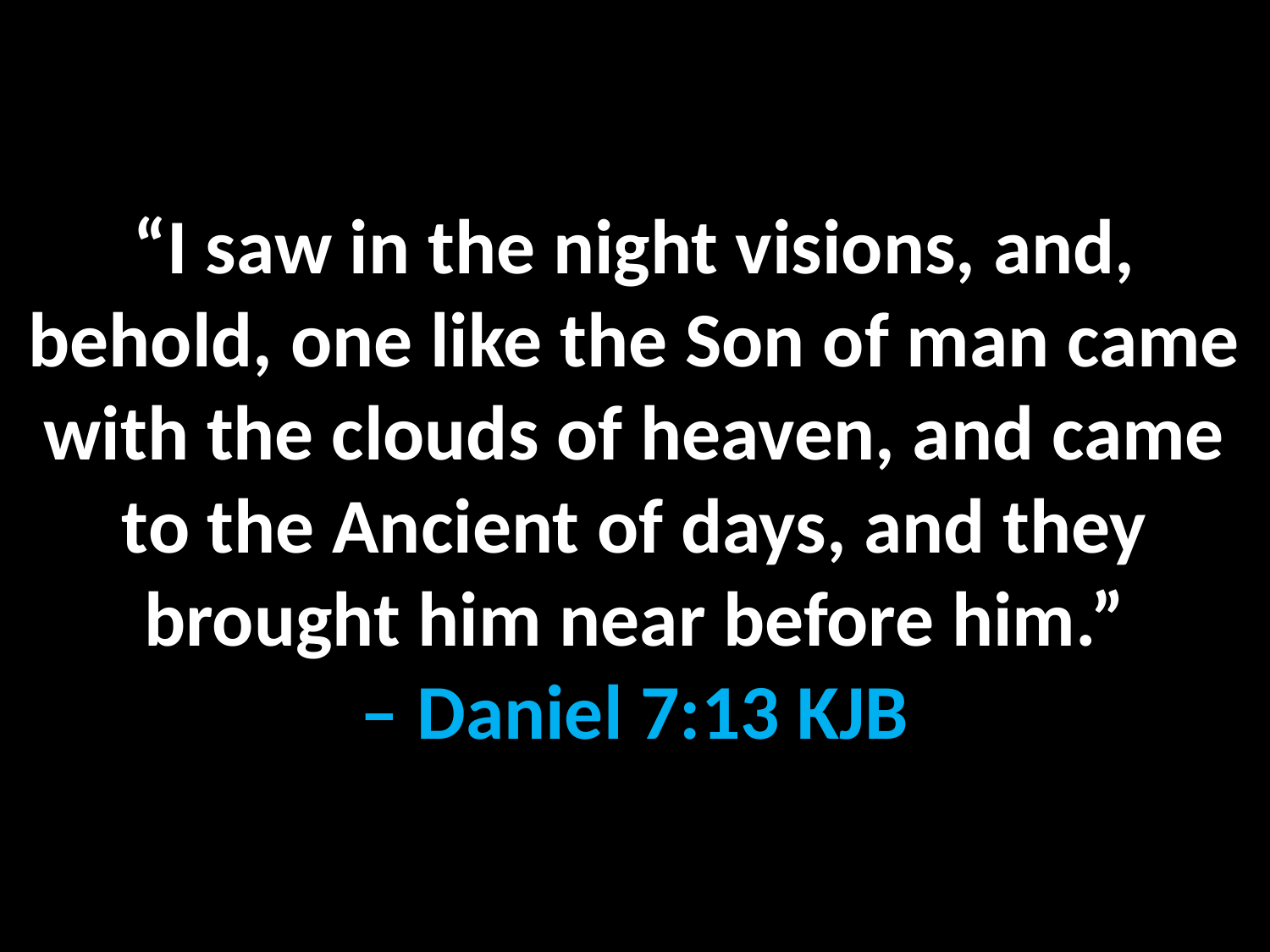

“I saw in the night visions, and, behold, one like the Son of man came with the clouds of heaven, and came to the Ancient of days, and they brought him near before him.”
– Daniel 7:13 KJB